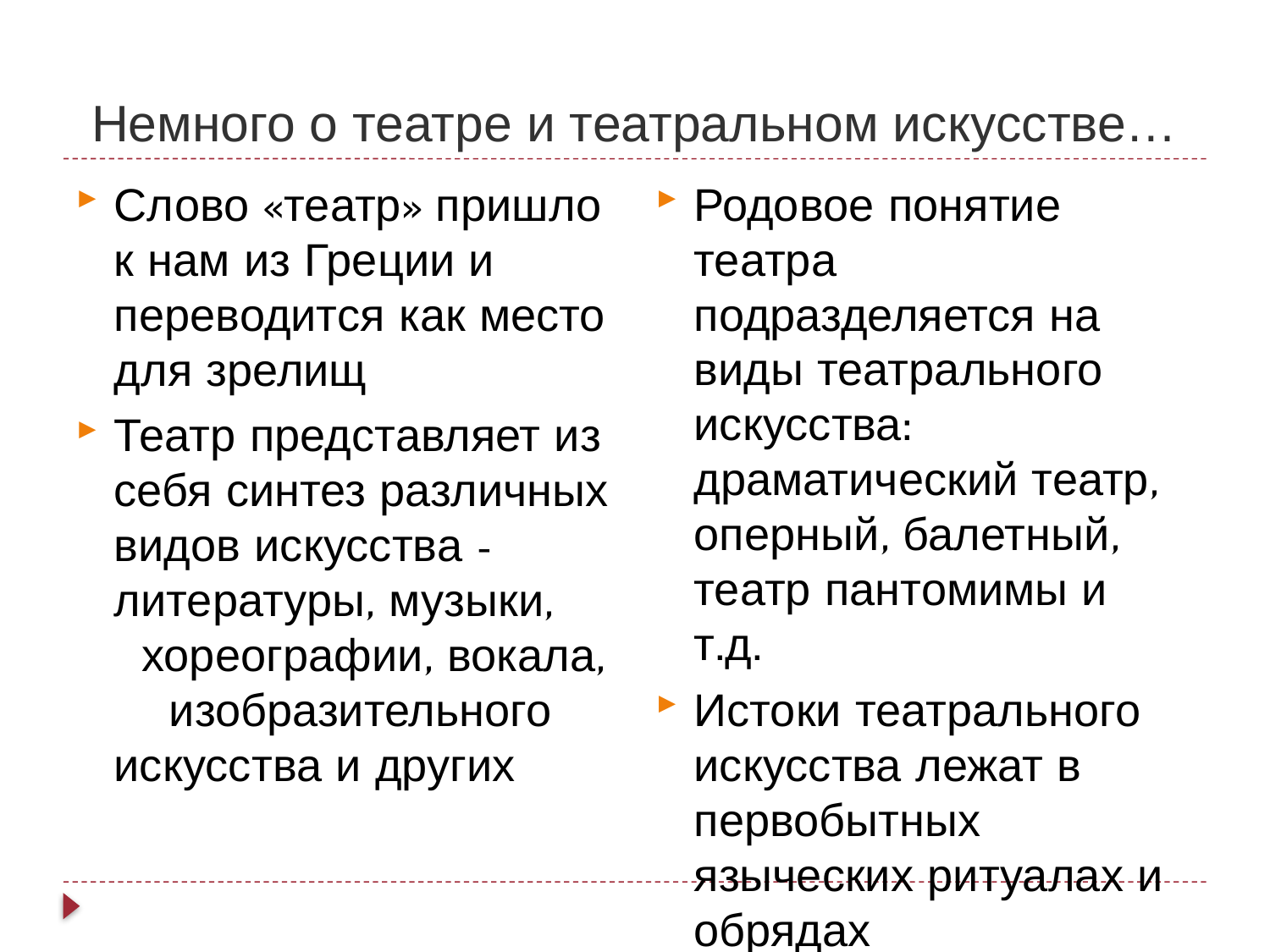

# Немного о театре и театральном искусстве…
Родовое понятие театра подразделяется на виды театрального искусства: драматический театр, оперный, балетный, театр пантомимы и т.д.
Истоки театрального искусства лежат в первобытных языческих ритуалах и обрядах
Слово «театр» пришло к нам из Греции и переводится как место для зрелищ
Театр представляет из себя синтез различных видов искусства - литературы, музыки,       хореографии, вокала,     изобразительного искусства и других